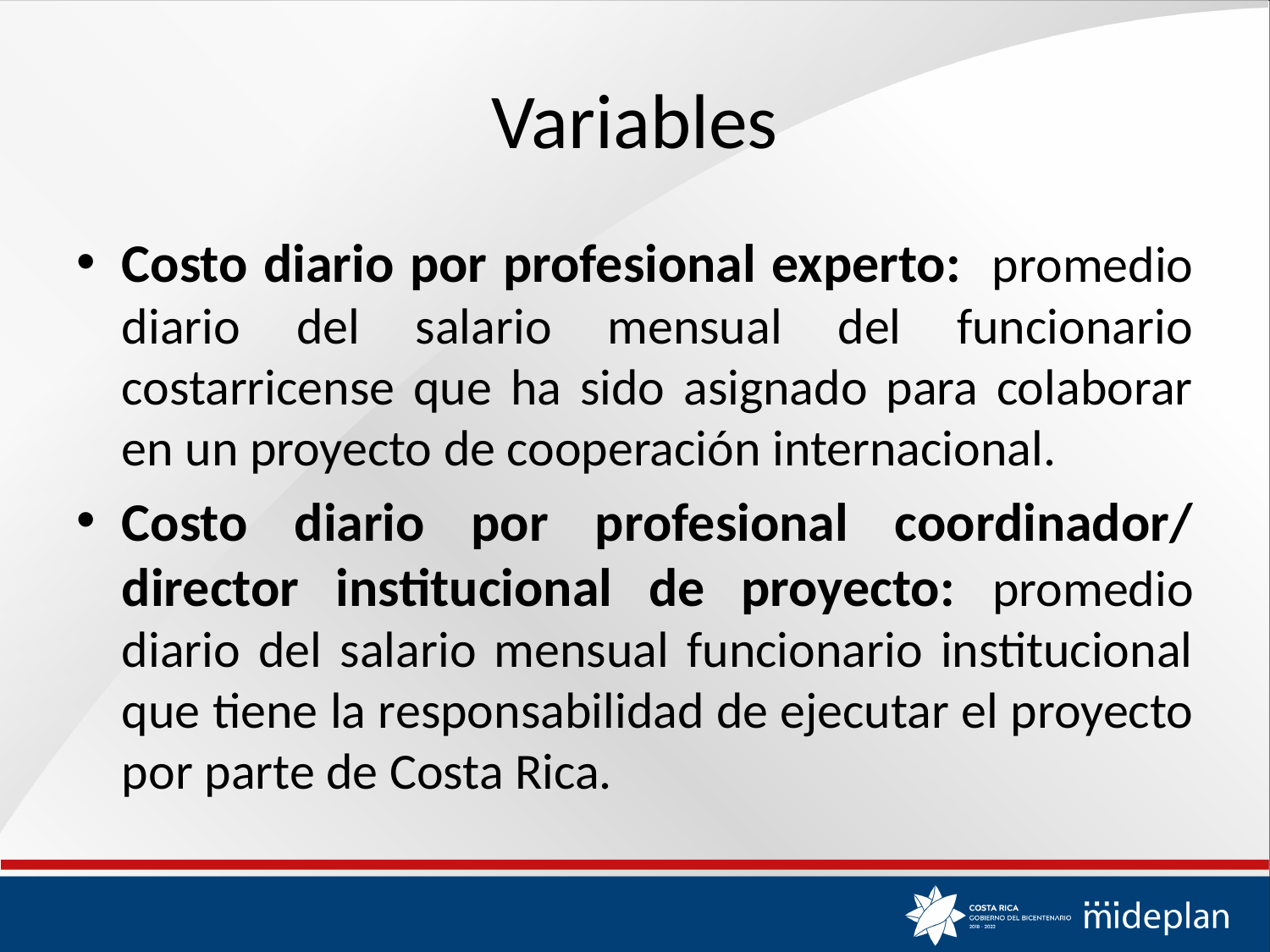

# Variables
Costo diario por profesional experto:  promedio diario del salario mensual del funcionario costarricense que ha sido asignado para colaborar en un proyecto de cooperación internacional.
Costo diario por profesional coordinador/ director institucional de proyecto: promedio diario del salario mensual funcionario institucional que tiene la responsabilidad de ejecutar el proyecto por parte de Costa Rica.